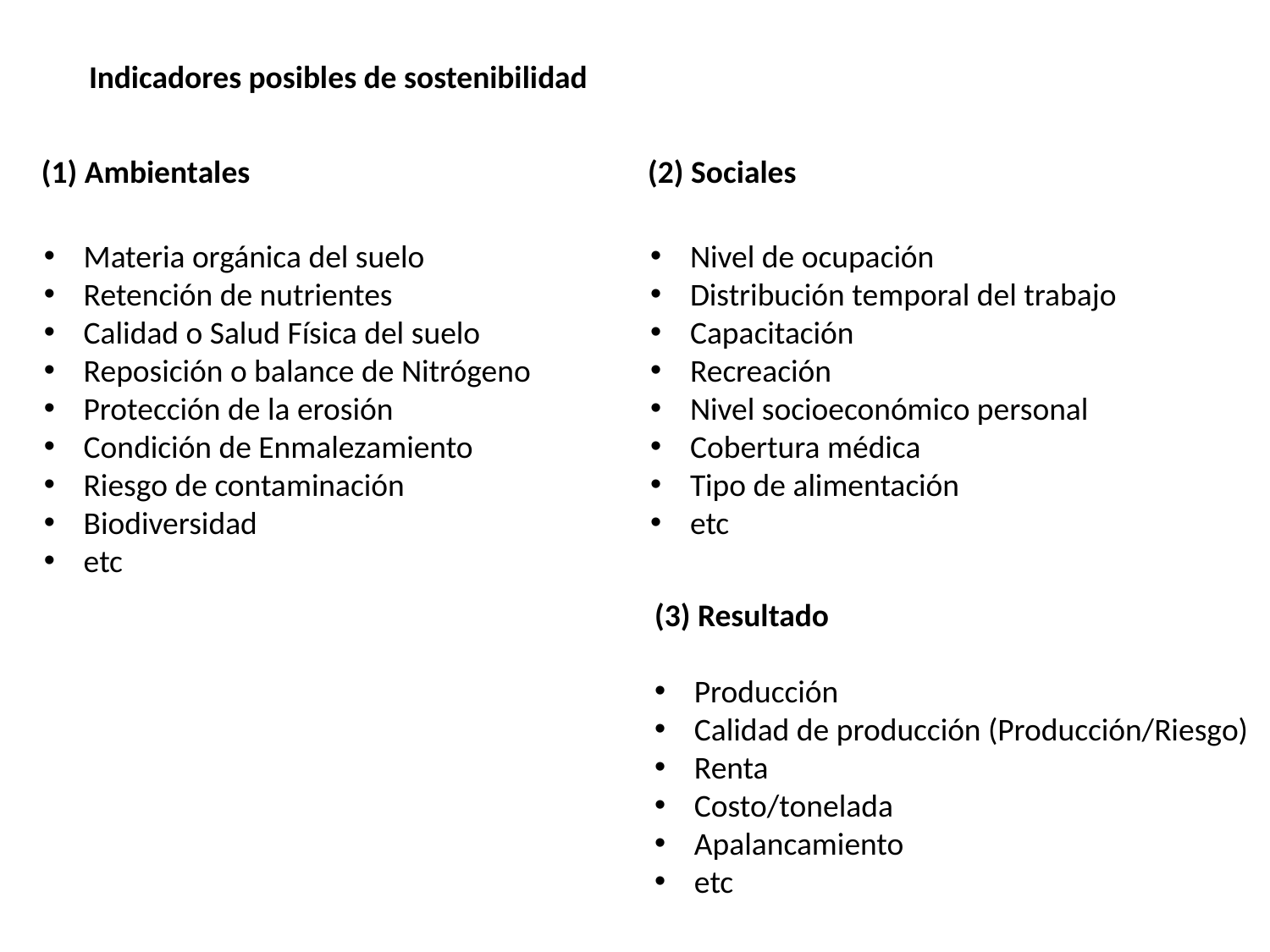

Indicadores posibles de sostenibilidad
(1) Ambientales
(2) Sociales
Materia orgánica del suelo
Retención de nutrientes
Calidad o Salud Física del suelo
Reposición o balance de Nitrógeno
Protección de la erosión
Condición de Enmalezamiento
Riesgo de contaminación
Biodiversidad
etc
Nivel de ocupación
Distribución temporal del trabajo
Capacitación
Recreación
Nivel socioeconómico personal
Cobertura médica
Tipo de alimentación
etc
(3) Resultado

Producción
Calidad de producción (Producción/Riesgo)
Renta
Costo/tonelada
Apalancamiento
etc